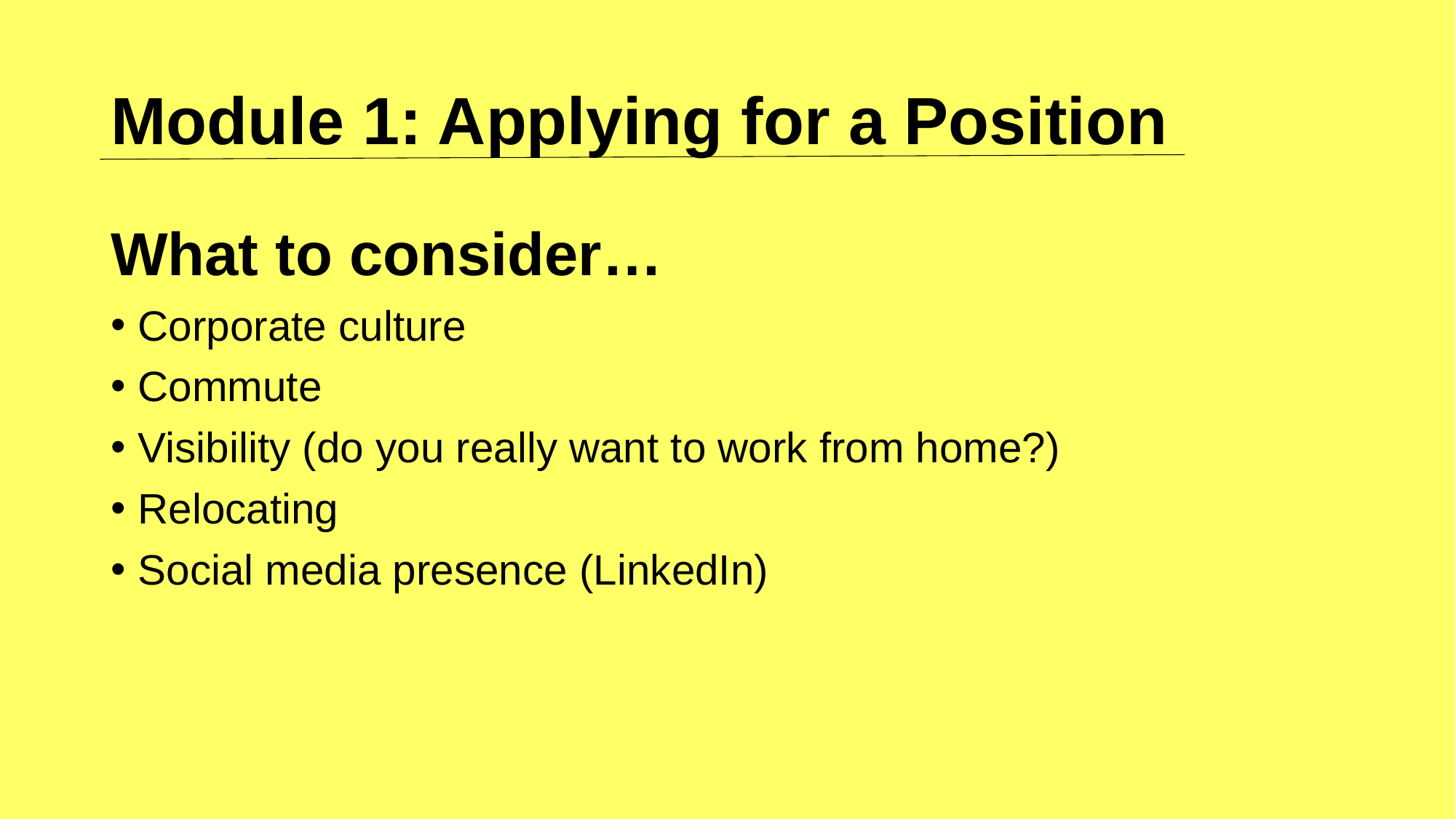

# Module 1: Applying for a Position
What to consider…
Corporate culture
Commute
Visibility (do you really want to work from home?)
Relocating
Social media presence (LinkedIn)